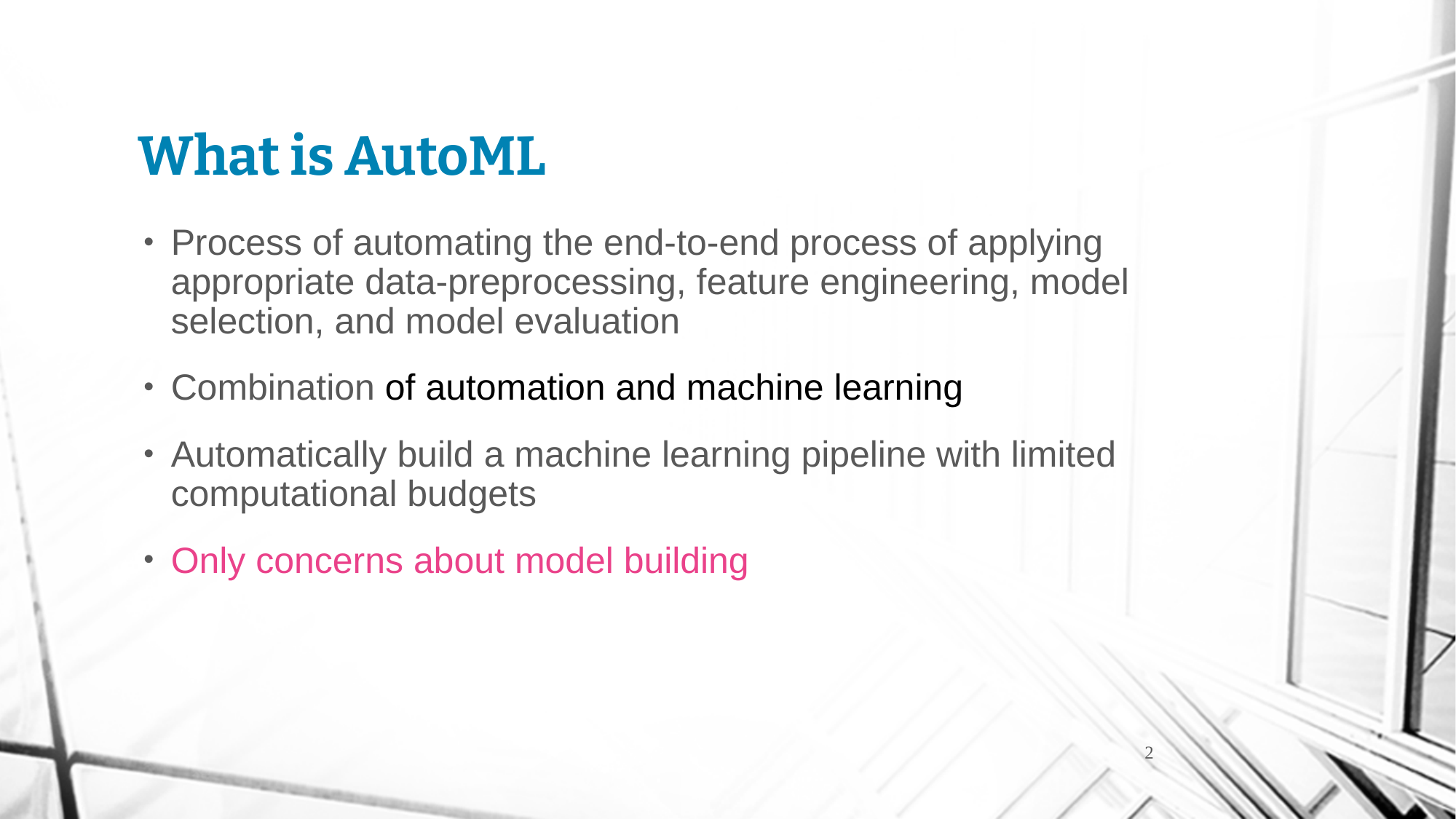

# What is AutoML
Process of automating the end-to-end process of applying appropriate data-preprocessing, feature engineering, model selection, and model evaluation
Combination of automation and machine learning
Automatically build a machine learning pipeline with limited computational budgets
Only concerns about model building
2